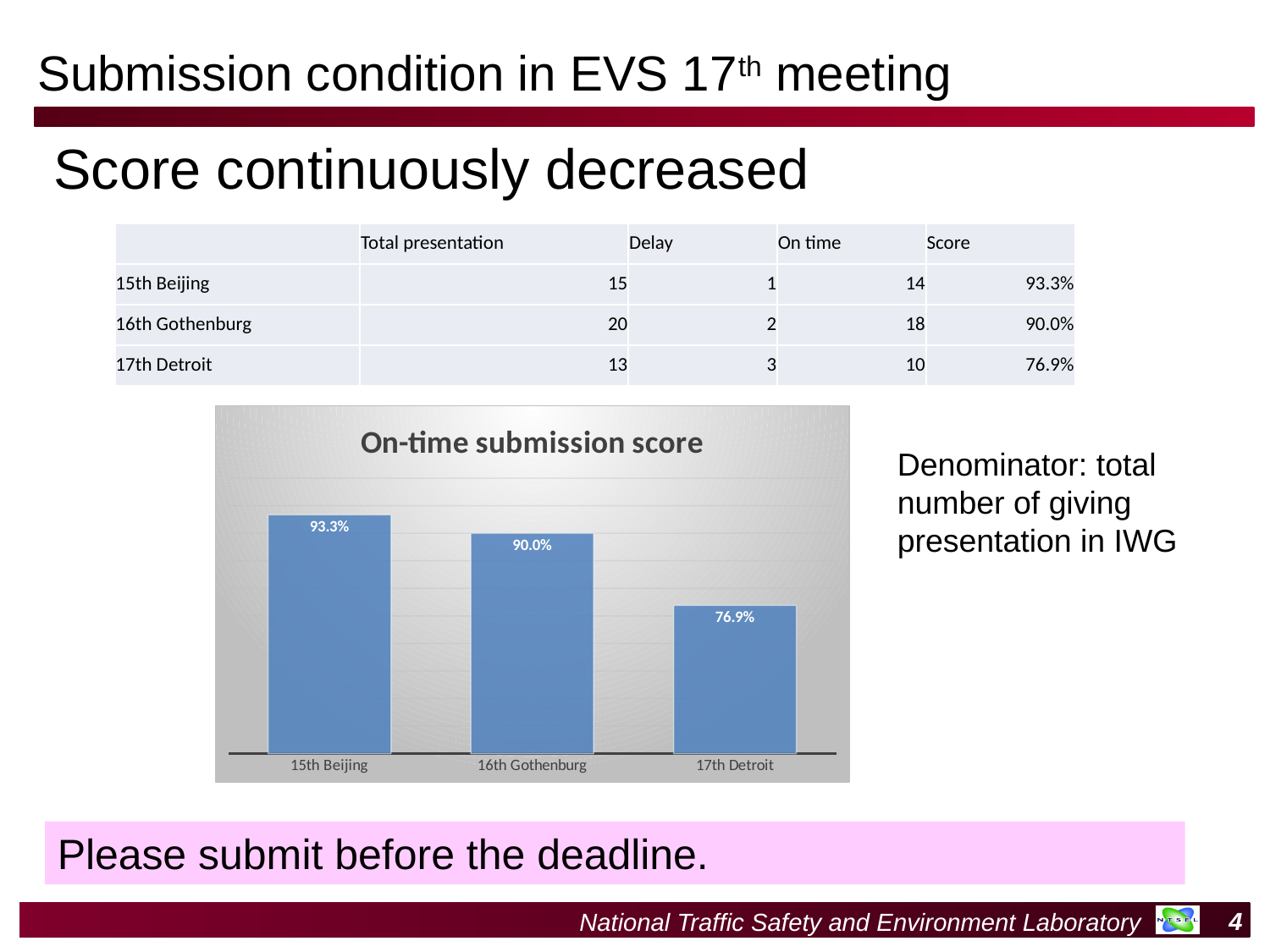

Submission condition in EVS 17th meeting

Score continuously decreased
|  | Total presentation | Delay | On time | Score |
| --- | --- | --- | --- | --- |
| 15th Beijing | 15 | 1 | 14 | 93.3% |
| 16th Gothenburg | 20 | 2 | 18 | 90.0% |
| 17th Detroit | 13 | 3 | 10 | 76.9% |

### Chart: On-time submission score

| Category |  |
|---|---|
| 15th Beijing | 0.9333333333333333 |
| 16th Gothenburg | 0.9 |
| 17th Detroit | 0.7692307692307693 |
Denominator: total number of giving presentation in IWG
Please submit before the deadline.
4